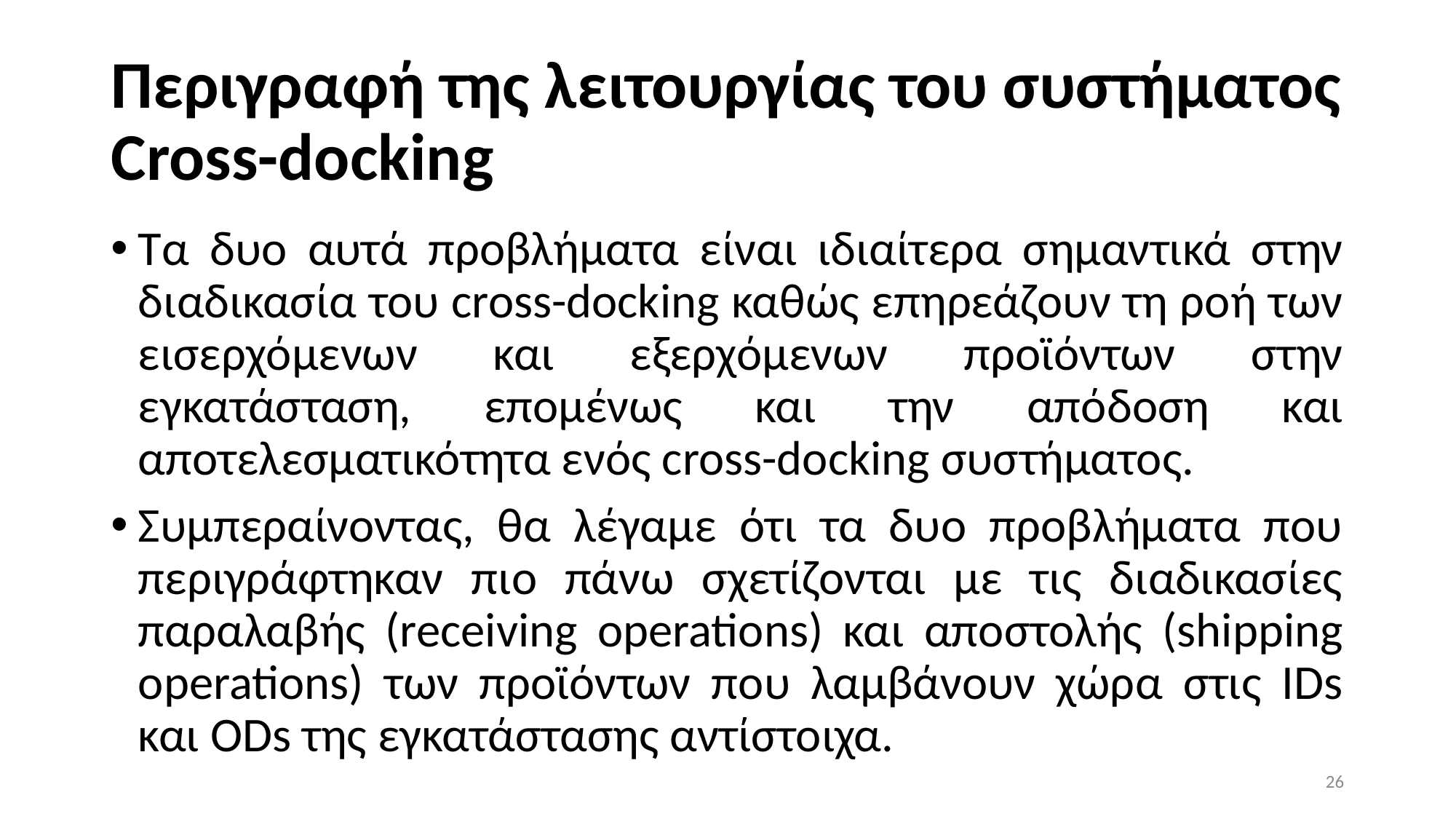

# Περιγραφή της λειτουργίας του συστήματος Cross-docking
Τα δυο αυτά προβλήματα είναι ιδιαίτερα σημαντικά στην διαδικασία του cross-docking καθώς επηρεάζουν τη ροή των εισερχόμενων και εξερχόμενων προϊόντων στην εγκατάσταση, επομένως και την απόδοση και αποτελεσματικότητα ενός cross-docking συστήματος.
Συμπεραίνοντας, θα λέγαμε ότι τα δυο προβλήματα που περιγράφτηκαν πιο πάνω σχετίζονται με τις διαδικασίες παραλαβής (receiving operations) και αποστολής (shipping operations) των προϊόντων που λαμβάνουν χώρα στις IDs και ODs της εγκατάστασης αντίστοιχα.
26